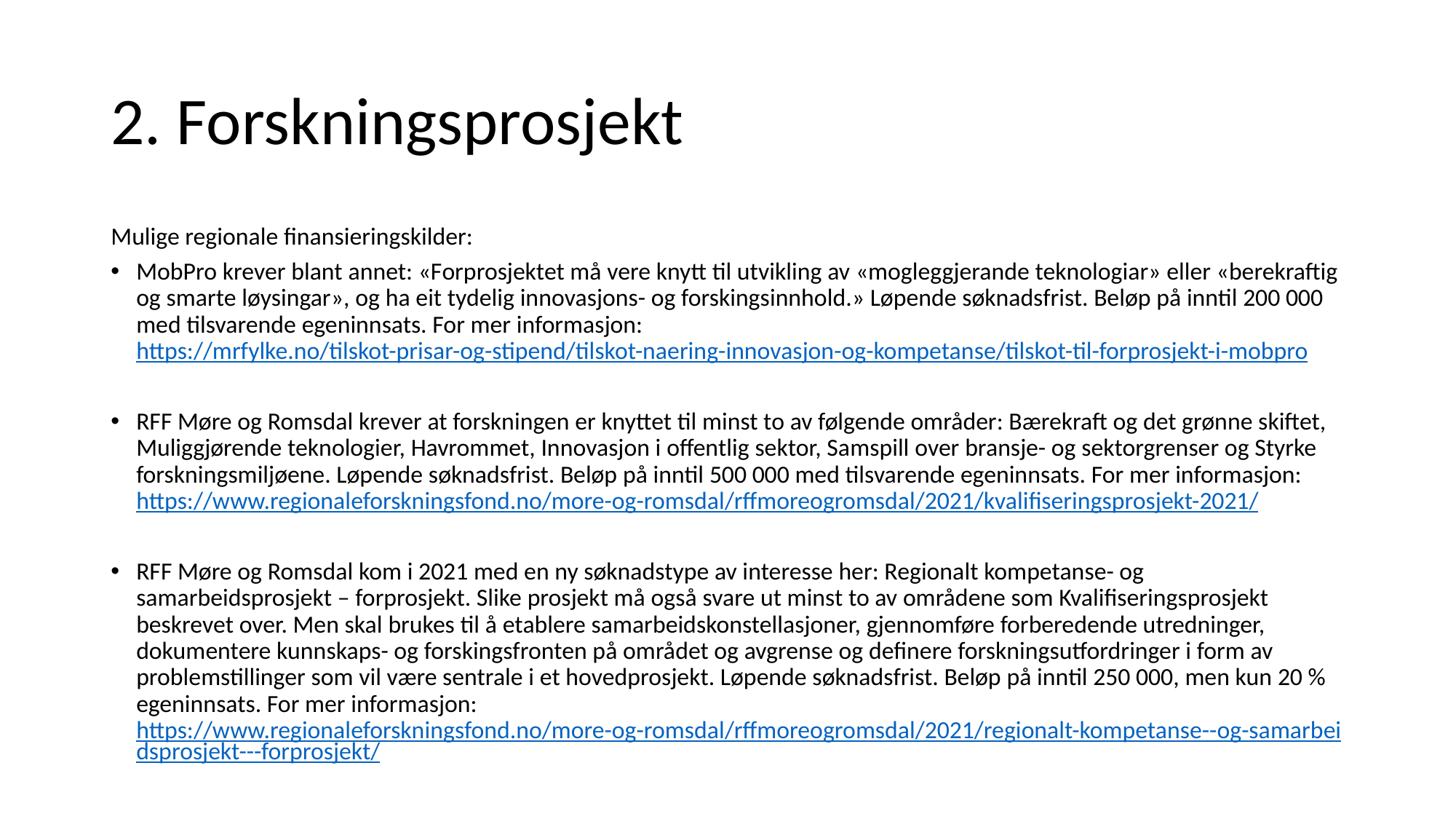

# 2. Forskningsprosjekt
Mulige regionale finansieringskilder:
MobPro krever blant annet: «Forprosjektet må vere knytt til utvikling av «mogleggjerande teknologiar» eller «berekraftig og smarte løysingar», og ha eit tydelig innovasjons- og forskingsinnhold.» Løpende søknadsfrist. Beløp på inntil 200 000 med tilsvarende egeninnsats. For mer informasjon: https://mrfylke.no/tilskot-prisar-og-stipend/tilskot-naering-innovasjon-og-kompetanse/tilskot-til-forprosjekt-i-mobpro

RFF Møre og Romsdal krever at forskningen er knyttet til minst to av følgende områder: Bærekraft og det grønne skiftet, Muliggjørende teknologier, Havrommet, Innovasjon i offentlig sektor, Samspill over bransje- og sektorgrenser og Styrke forskningsmiljøene. Løpende søknadsfrist. Beløp på inntil 500 000 med tilsvarende egeninnsats. For mer informasjon: https://www.regionaleforskningsfond.no/more-og-romsdal/rffmoreogromsdal/2021/kvalifiseringsprosjekt-2021/

RFF Møre og Romsdal kom i 2021 med en ny søknadstype av interesse her: Regionalt kompetanse- og samarbeidsprosjekt – forprosjekt. Slike prosjekt må også svare ut minst to av områdene som Kvalifiseringsprosjekt beskrevet over. Men skal brukes til å etablere samarbeidskonstellasjoner, gjennomføre forberedende utredninger, dokumentere kunnskaps- og forskingsfronten på området og avgrense og definere forskningsutfordringer i form av problemstillinger som vil være sentrale i et hovedprosjekt. Løpende søknadsfrist. Beløp på inntil 250 000, men kun 20 % egeninnsats. For mer informasjon: https://www.regionaleforskningsfond.no/more-og-romsdal/rffmoreogromsdal/2021/regionalt-kompetanse--og-samarbeidsprosjekt---forprosjekt/